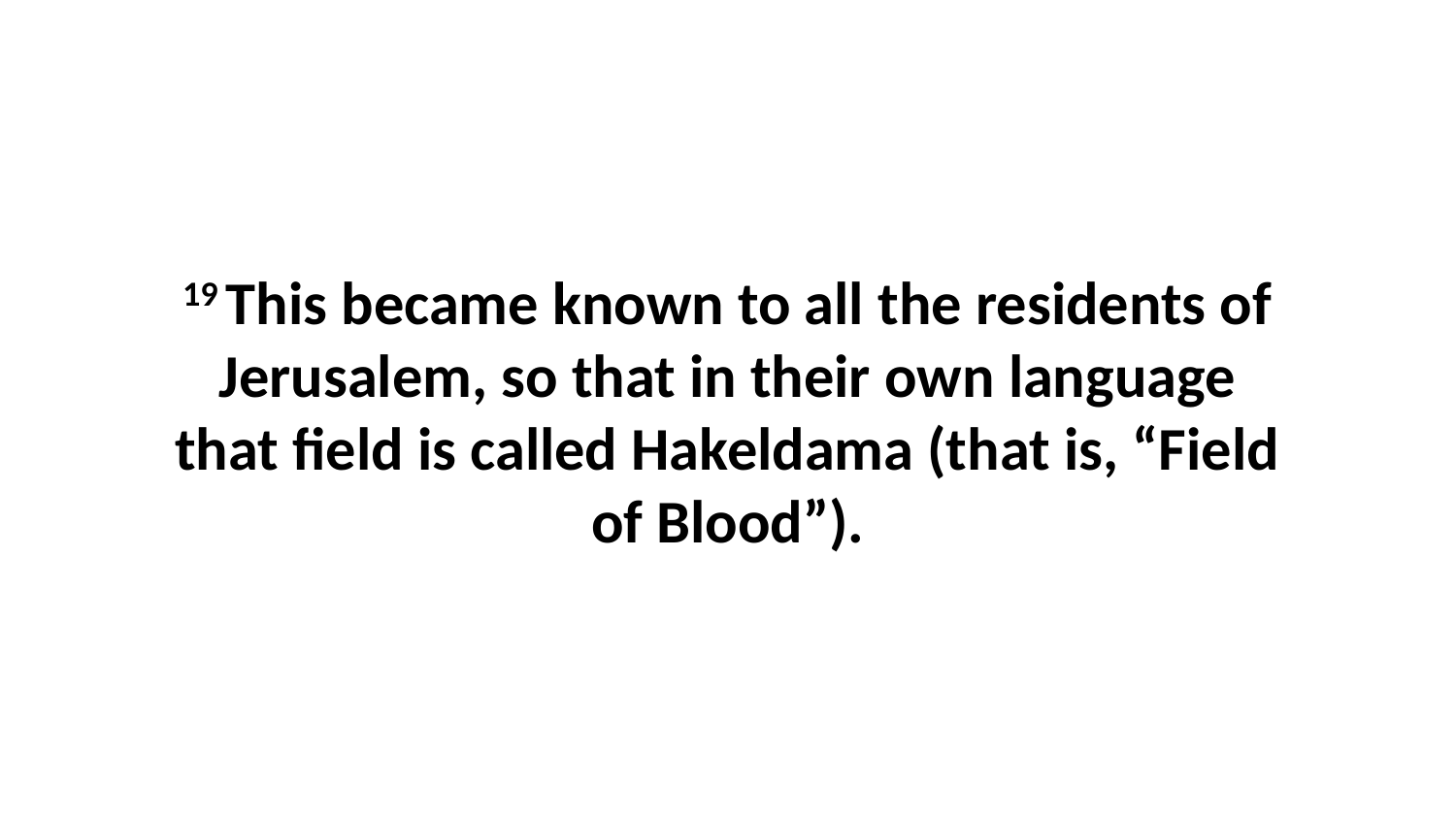

19 This became known to all the residents of Jerusalem, so that in their own language that field is called Hakeldama (that is, “Field of Blood”).